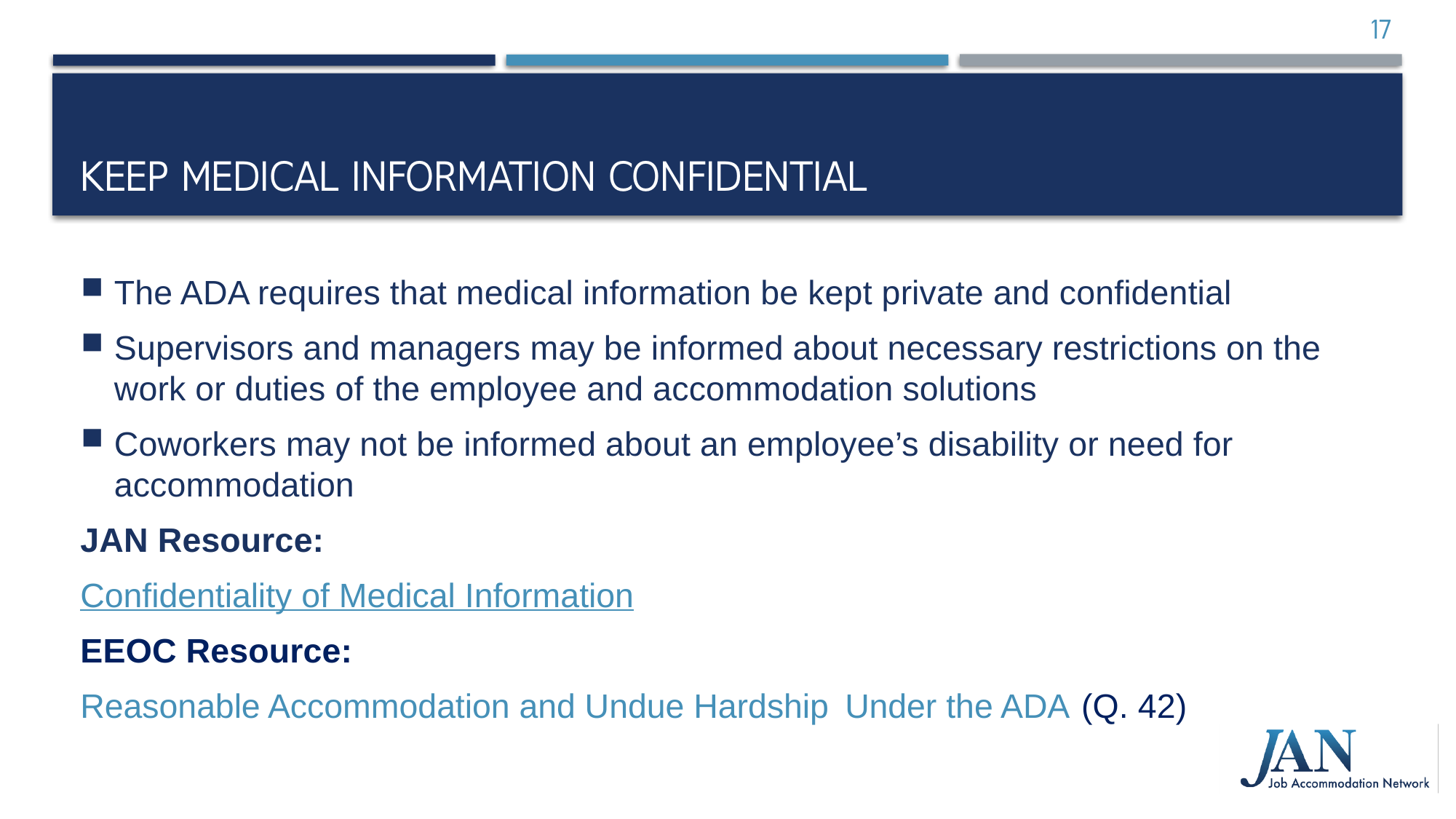

17
# Keep Medical Information confidential
The ADA requires that medical information be kept private and confidential
Supervisors and managers may be informed about necessary restrictions on the work or duties of the employee and accommodation solutions
Coworkers may not be informed about an employee’s disability or need for accommodation
JAN Resource:
Confidentiality of Medical Information
EEOC Resource:
Reasonable Accommodation and Undue Hardship
Under the ADA (Q. 42)